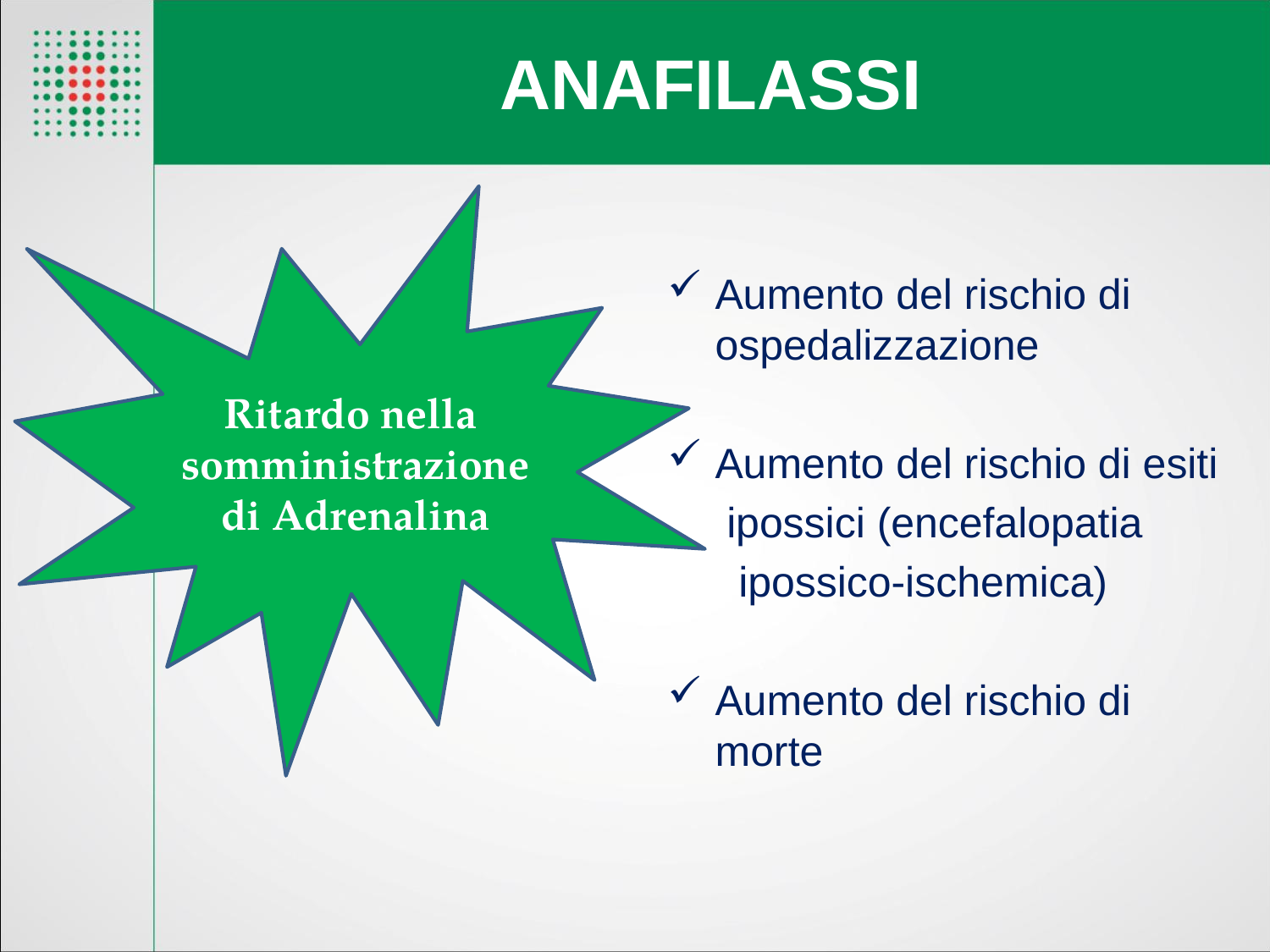

# ANAFILASSI
Aumento del rischio di ospedalizzazione

Aumento del rischio di esiti
     ipossici (encefalopatia
      ipossico-ischemica)

Aumento del rischio di morte
Ritardo nella
somministrazione
di Adrenalina